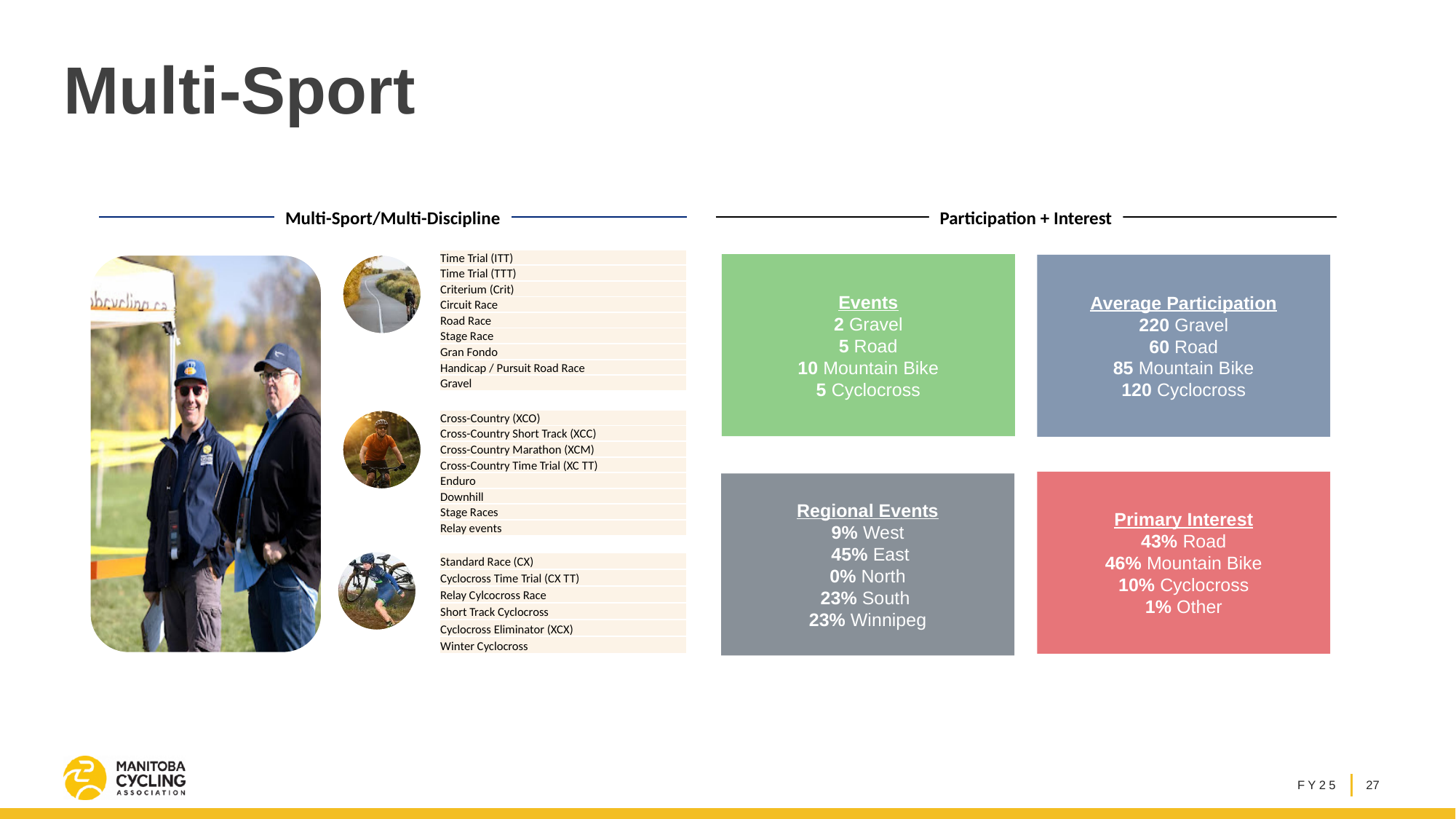

# Multi-Sport
Multi-Sport/Multi-Discipline
Participation + Interest
| Time Trial (ITT) |
| --- |
| Time Trial (TTT) |
| Criterium (Crit) |
| Circuit Race |
| Road Race |
| Stage Race |
| Gran Fondo |
| Handicap / Pursuit Road Race |
| Gravel |

Events
2 Gravel
5 Road
10 Mountain Bike
5 Cyclocross
Average Participation
220 Gravel
60 Road
85 Mountain Bike
120 Cyclocross

| Cross-Country (XCO) |
| --- |
| Cross-Country Short Track (XCC) |
| Cross-Country Marathon (XCM) |
| Cross-Country Time Trial (XC TT) |
| Enduro |
| Downhill |
| Stage Races |
| Relay events |
Primary Interest
43% Road
46% Mountain Bike
10% Cyclocross
1% Other
Regional Events
9% West
 45% East
 0% North
23% South
23% Winnipeg

| Standard Race (CX) |
| --- |
| Cyclocross Time Trial (CX TT) |
| Relay Cylcocross Race |
| Short Track Cyclocross |
| Cyclocross Eliminator (XCX) |
| Winter Cyclocross |